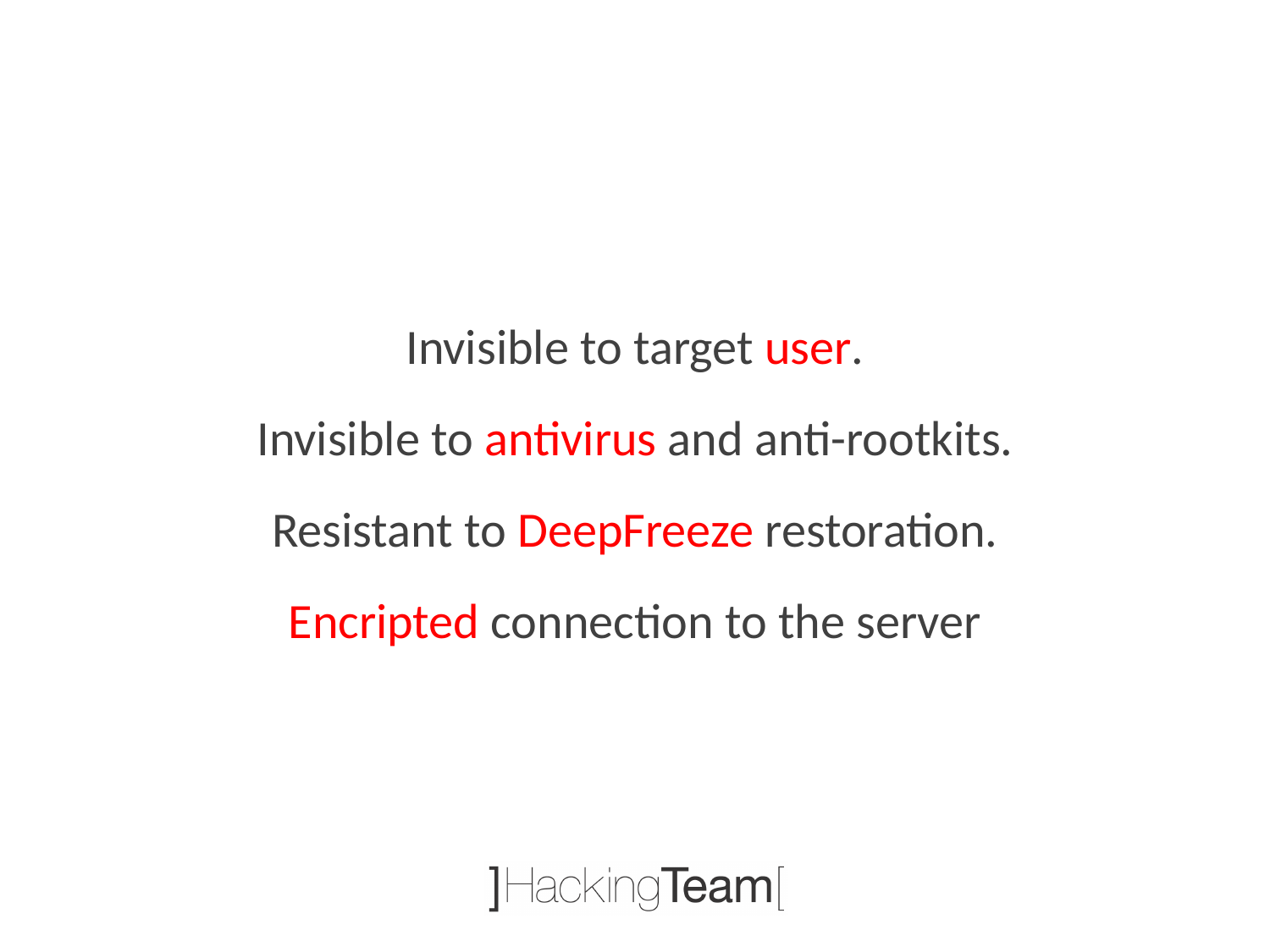

Invisible to target user.
Invisible to antivirus and anti-rootkits.
Resistant to DeepFreeze restoration.
Encripted connection to the server